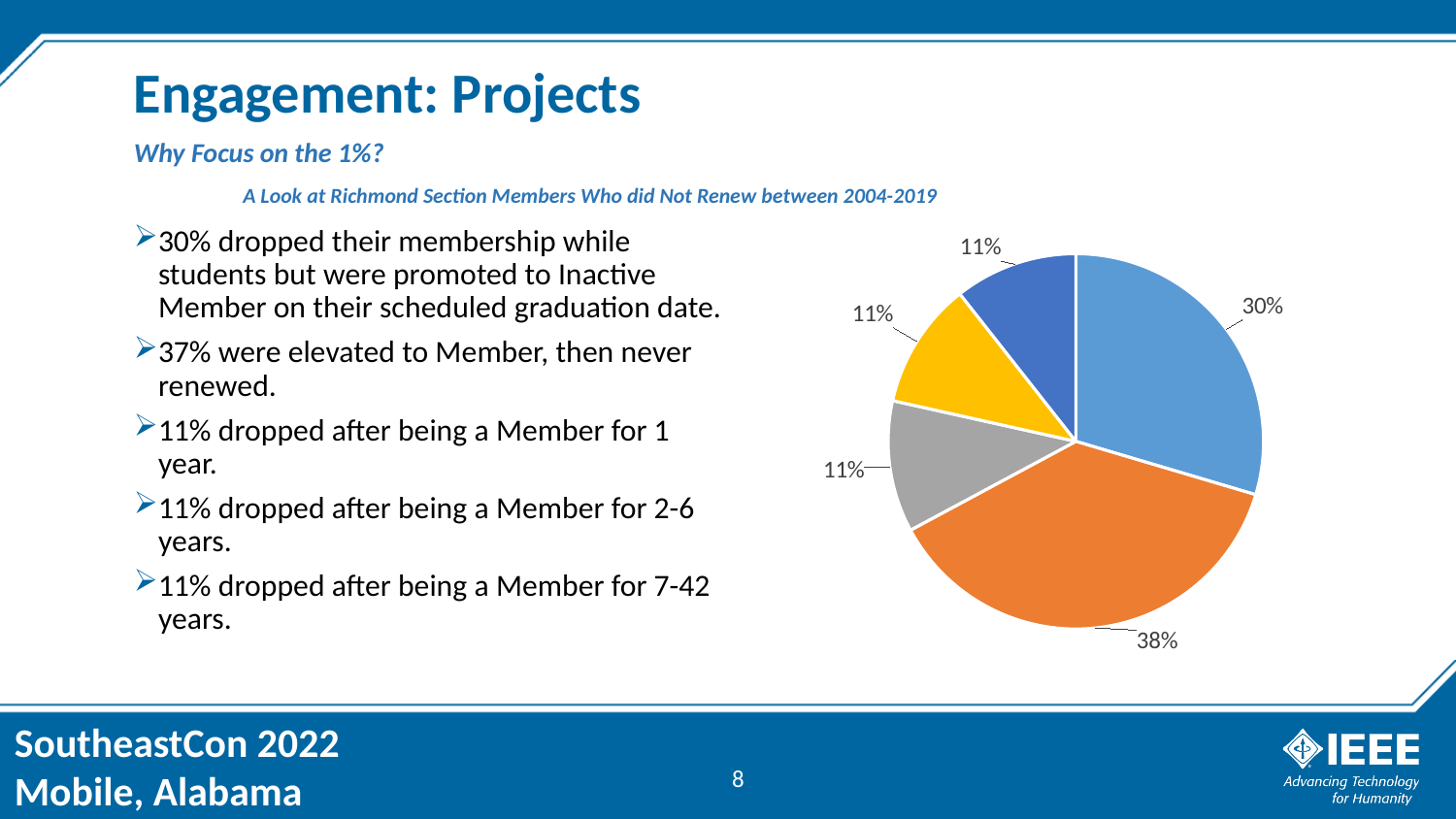

# Engagement: Projects
Why Focus on the 1%?
	A Look at Richmond Section Members Who did Not Renew between 2004-2019

### Chart

| Category |  . |
|---|---|
| Drop while students, then got elevated to Member. | 491.0 |
| Elevated to Member, then never renew. | 623.0 |
| Drop after being a Member for 1 year. | 188.0 |
| Drop after being a Member for 2-6 years. | 181.0 |
| Drop after being a Member for 7-42 years. | 176.0 |
30% dropped their membership while students but were promoted to Inactive Member on their scheduled graduation date.
37% were elevated to Member, then never renewed.
11% dropped after being a Member for 1 year.
11% dropped after being a Member for 2-6 years.
11% dropped after being a Member for 7-42 years.

8